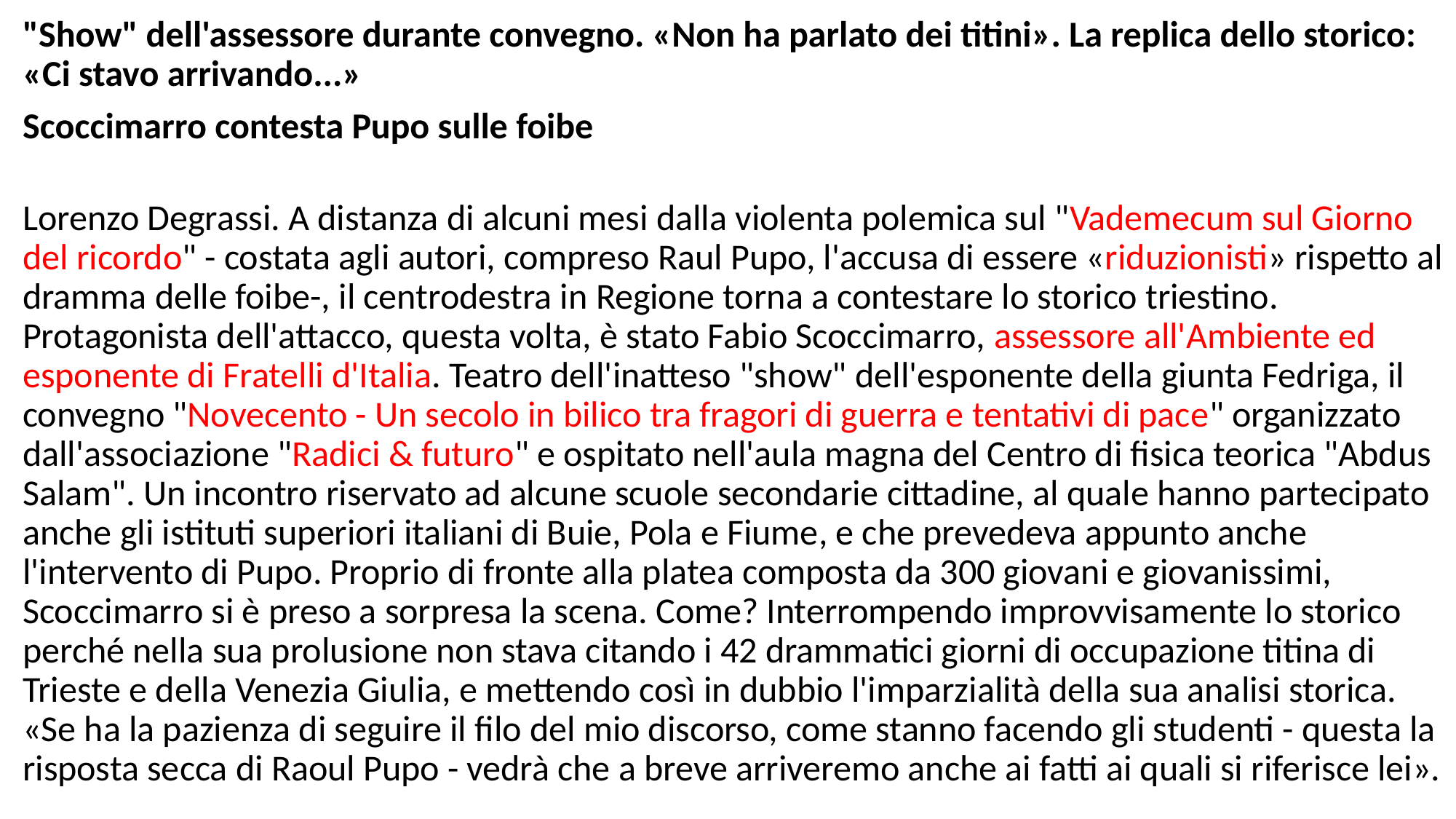

"Show" dell'assessore durante convegno. «Non ha parlato dei titini». La replica dello storico: «Ci stavo arrivando...»
Scoccimarro contesta Pupo sulle foibe
Lorenzo Degrassi. A distanza di alcuni mesi dalla violenta polemica sul "Vademecum sul Giorno del ricordo" - costata agli autori, compreso Raul Pupo, l'accusa di essere «riduzionisti» rispetto al dramma delle foibe-, il centrodestra in Regione torna a contestare lo storico triestino. Protagonista dell'attacco, questa volta, è stato Fabio Scoccimarro, assessore all'Ambiente ed esponente di Fratelli d'Italia. Teatro dell'inatteso "show" dell'esponente della giunta Fedriga, il convegno "Novecento - Un secolo in bilico tra fragori di guerra e tentativi di pace" organizzato dall'associazione "Radici & futuro" e ospitato nell'aula magna del Centro di fisica teorica "Abdus Salam". Un incontro riservato ad alcune scuole secondarie cittadine, al quale hanno partecipato anche gli istituti superiori italiani di Buie, Pola e Fiume, e che prevedeva appunto anche l'intervento di Pupo. Proprio di fronte alla platea composta da 300 giovani e giovanissimi, Scoccimarro si è preso a sorpresa la scena. Come? Interrompendo improvvisamente lo storico perché nella sua prolusione non stava citando i 42 drammatici giorni di occupazione titina di Trieste e della Venezia Giulia, e mettendo così in dubbio l'imparzialità della sua analisi storica. «Se ha la pazienza di seguire il filo del mio discorso, come stanno facendo gli studenti - questa la risposta secca di Raoul Pupo - vedrà che a breve arriveremo anche ai fatti ai quali si riferisce lei».